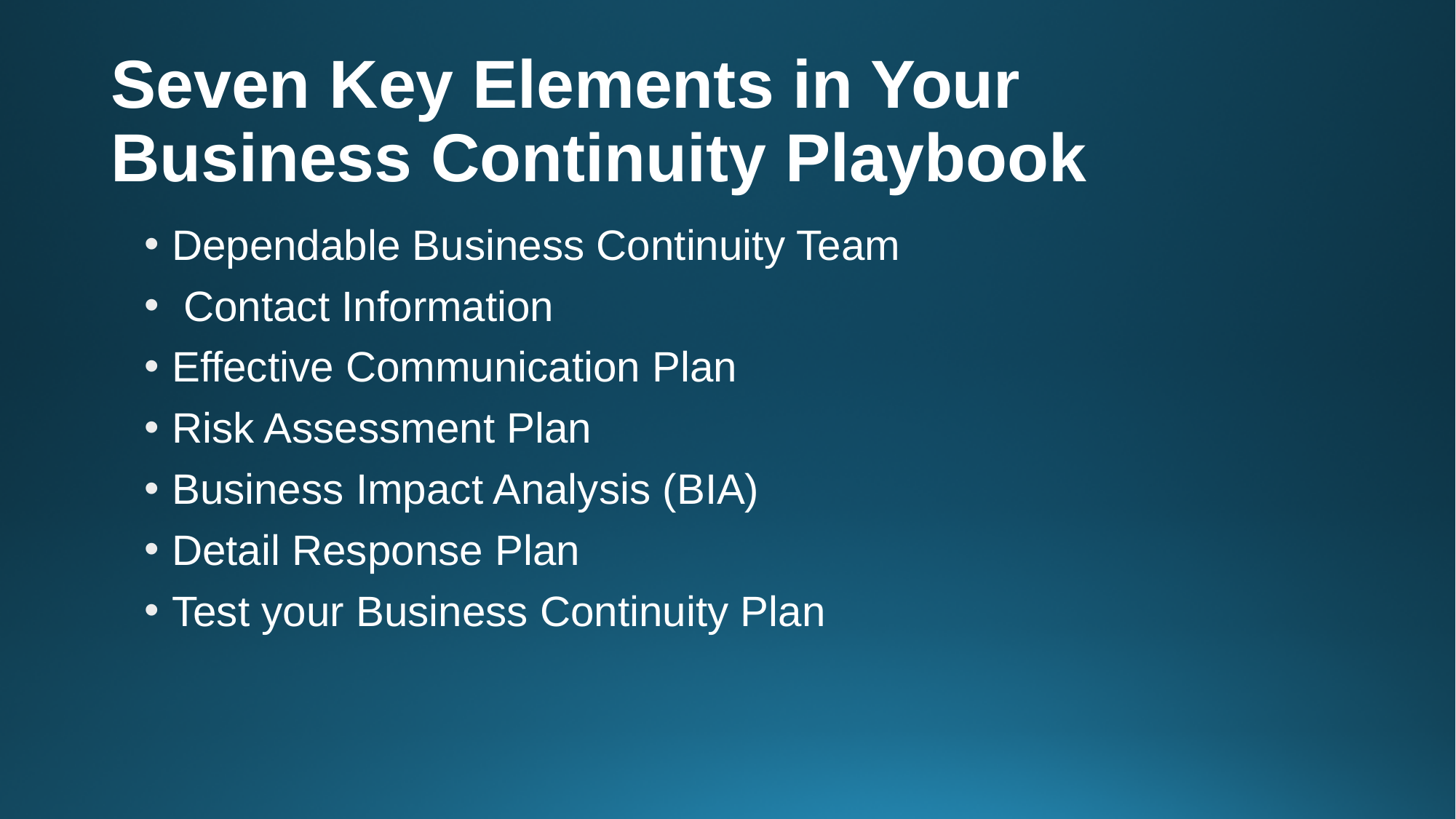

# Seven Key Elements in Your Business Continuity Playbook
Dependable Business Continuity Team
 Contact Information
Effective Communication Plan
Risk Assessment Plan
Business Impact Analysis (BIA)
Detail Response Plan
Test your Business Continuity Plan